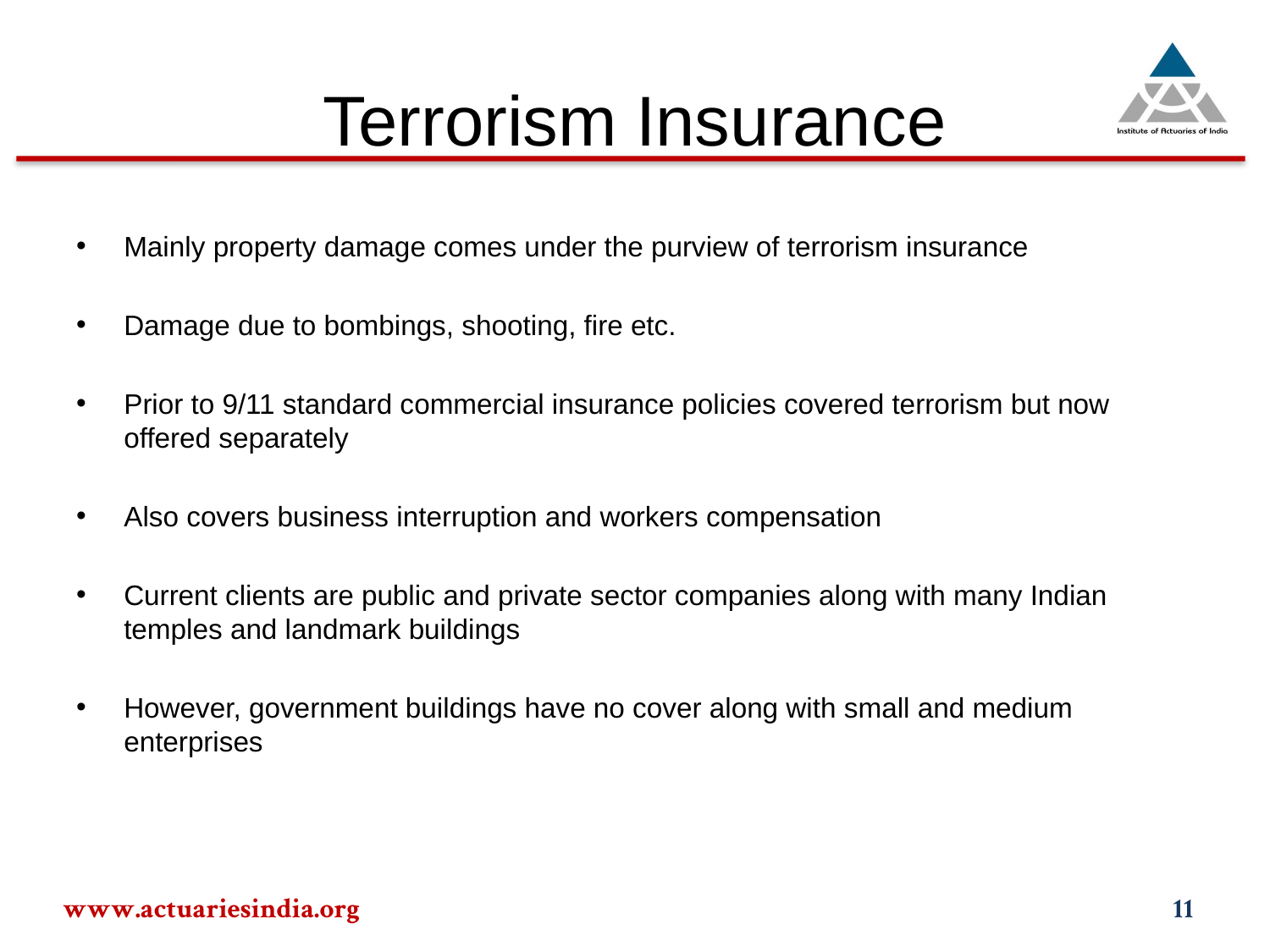

# Terrorism Insurance
Mainly property damage comes under the purview of terrorism insurance

Damage due to bombings, shooting, fire etc.

Prior to 9/11 standard commercial insurance policies covered terrorism but now offered separately

Also covers business interruption and workers compensation

Current clients are public and private sector companies along with many Indian temples and landmark buildings

However, government buildings have no cover along with small and medium enterprises

www.actuariesindia.org
11